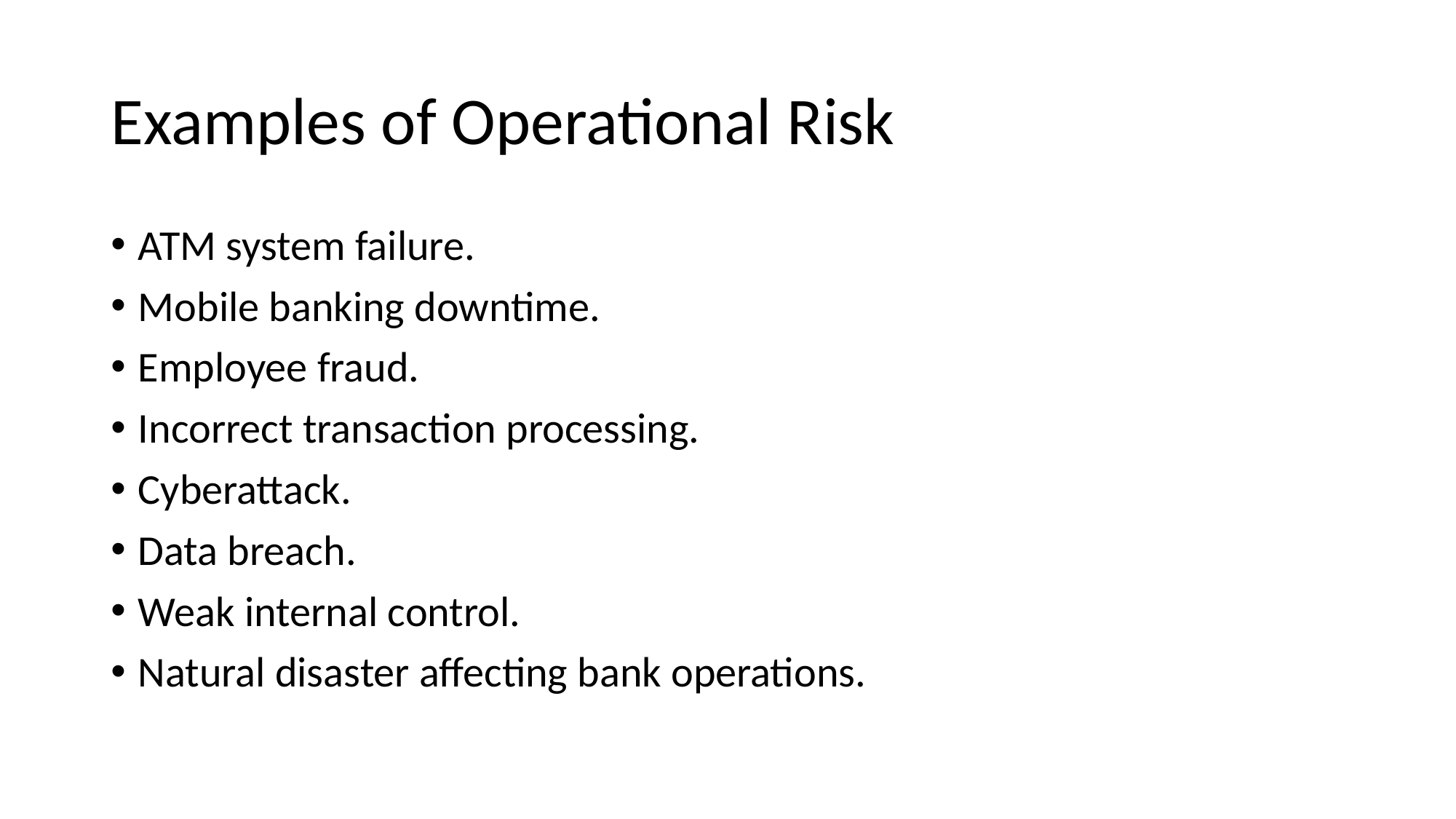

# Examples of Operational Risk
ATM system failure.
Mobile banking downtime.
Employee fraud.
Incorrect transaction processing.
Cyberattack.
Data breach.
Weak internal control.
Natural disaster affecting bank operations.